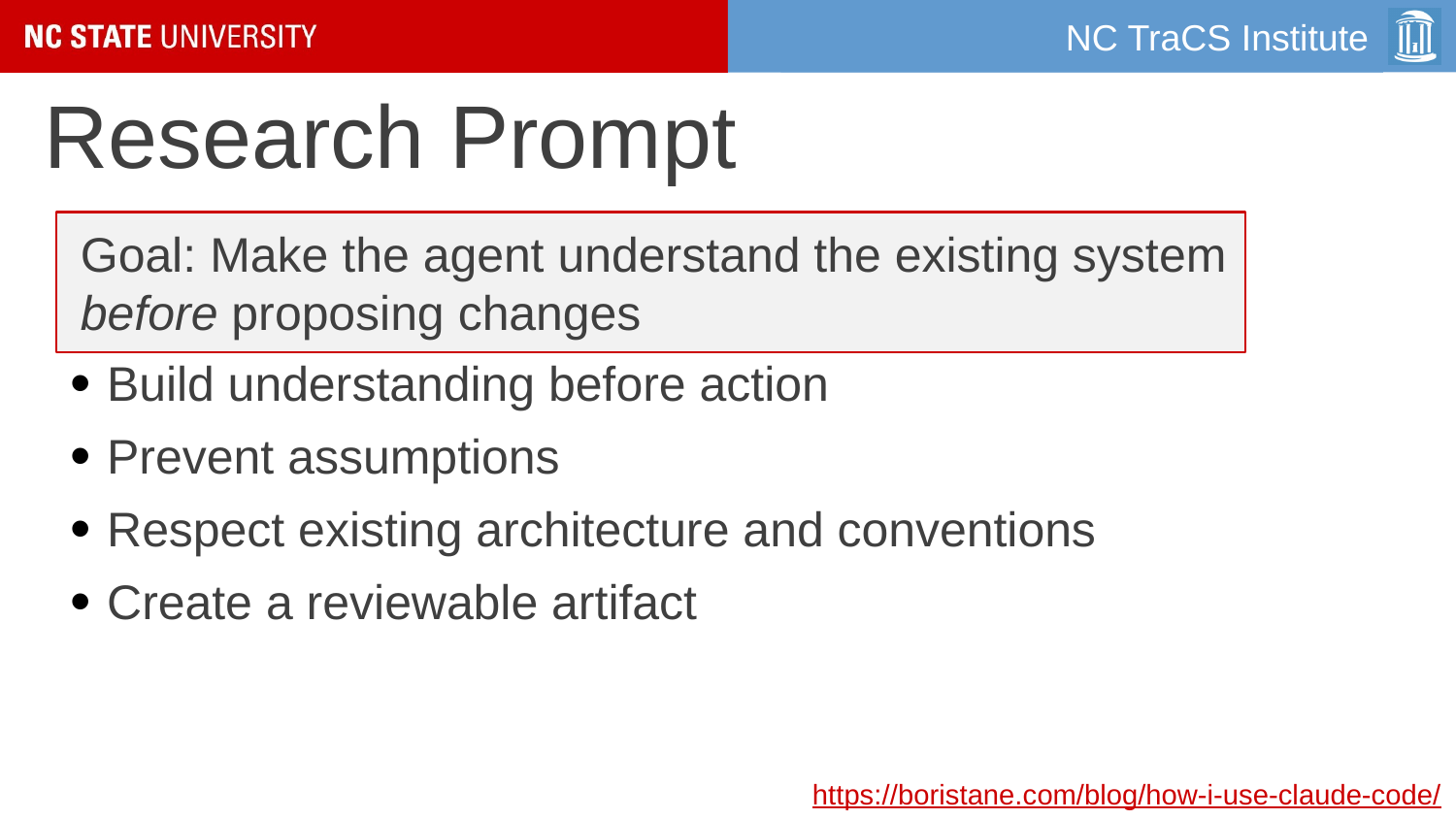

# Research Prompt
Goal: Make the agent understand the existing system before proposing changes
Build understanding before action
Prevent assumptions
Respect existing architecture and conventions
Create a reviewable artifact
https://boristane.com/blog/how-i-use-claude-code/